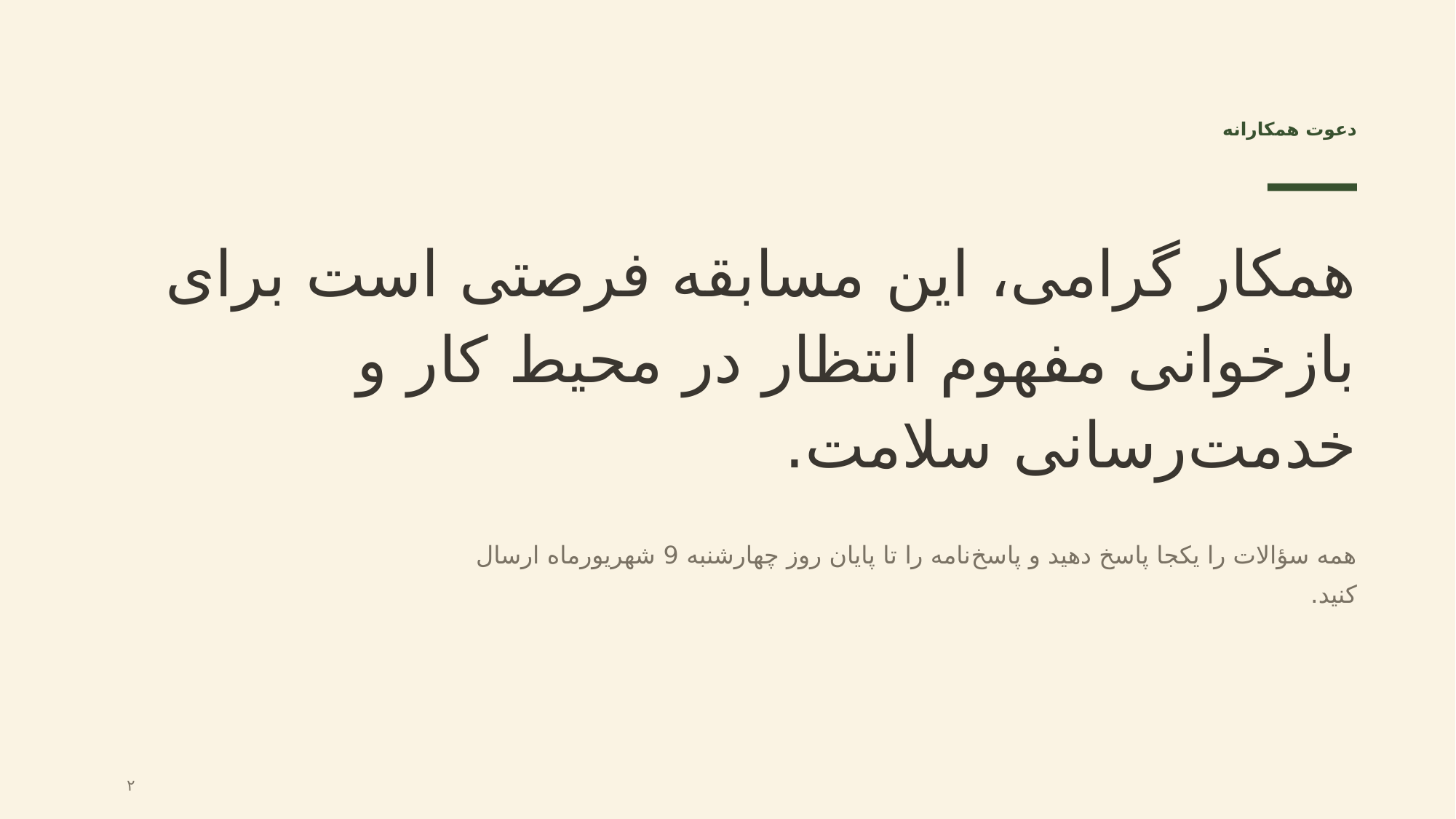

دعوت همکارانه

همکار گرامی، این مسابقه فرصتی است برای بازخوانی مفهوم انتظار در محیط کار و خدمت‌رسانی سلامت.
همه سؤالات را یکجا پاسخ دهید و پاسخ‌نامه را تا پایان روز چهارشنبه 9 شهریورماه ارسال کنید.
۲